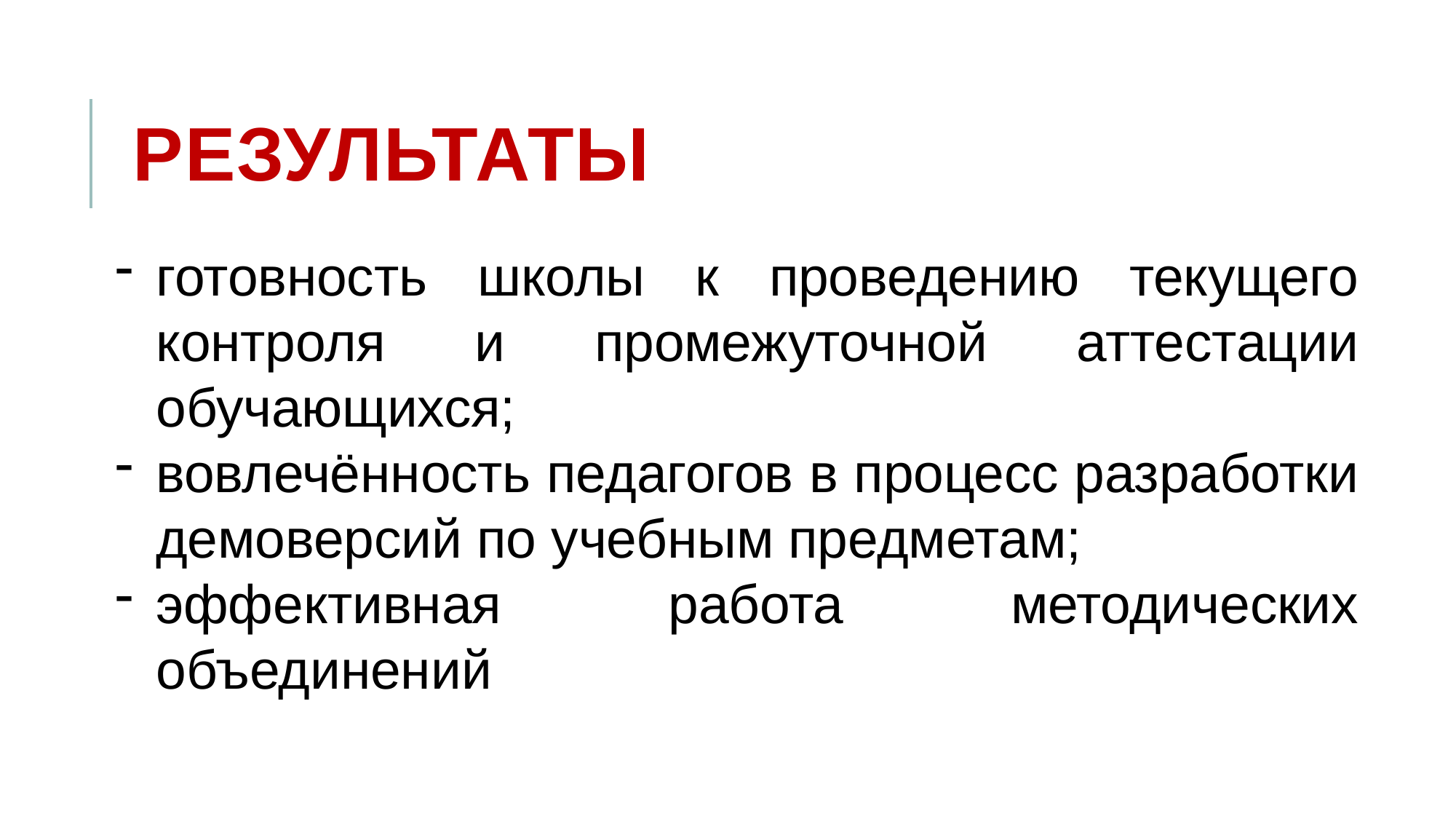

# РЕЗУЛЬТАТЫ
готовность школы к проведению текущего контроля и промежуточной аттестации обучающихся;
вовлечённость педагогов в процесс разработки демоверсий по учебным предметам;
эффективная работа методических объединений